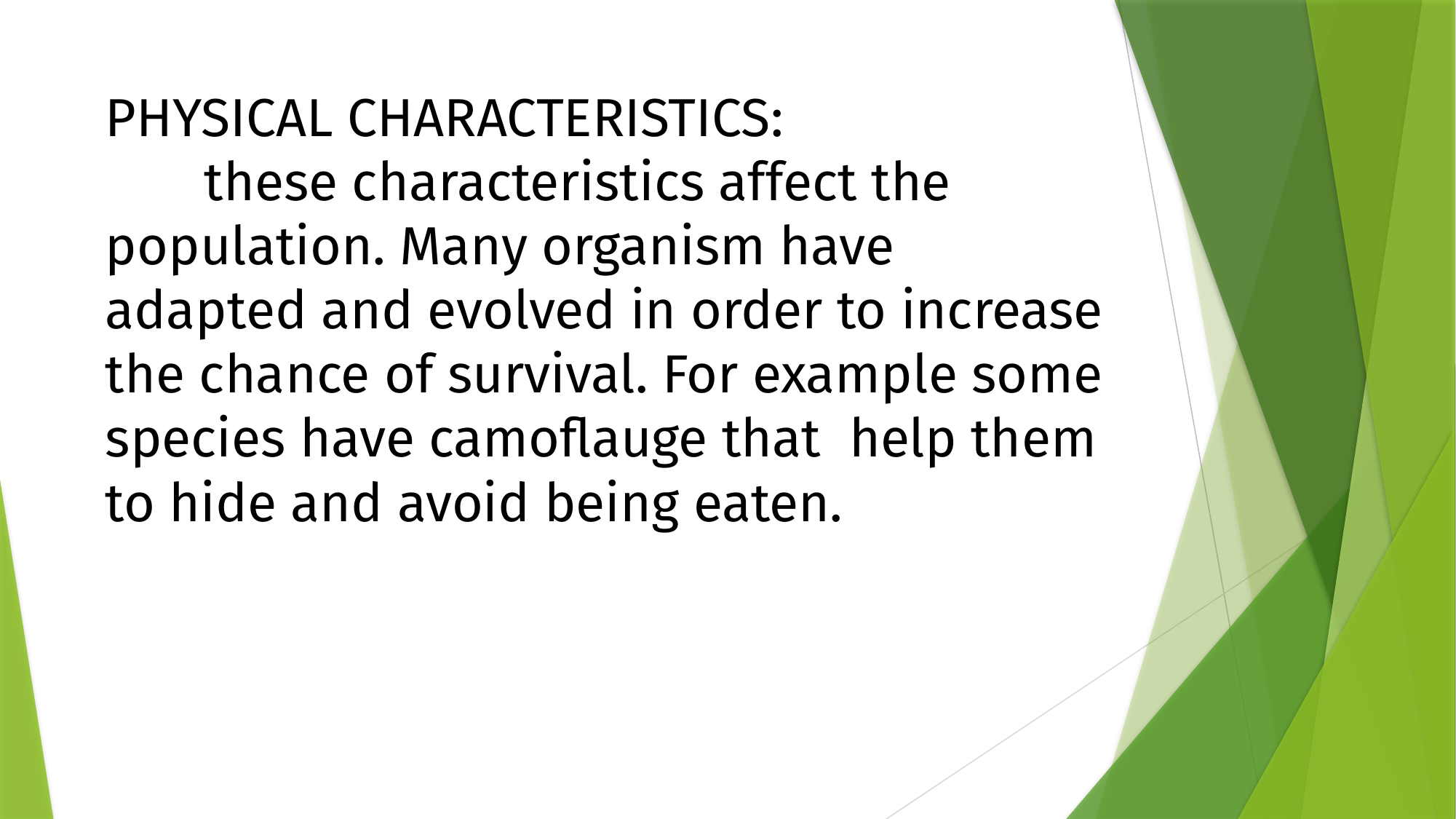

# PHYSICAL CHARACTERISTICS: these characteristics affect the population. Many organism have adapted and evolved in order to increase the chance of survival. For example some species have camoflauge that  help them to hide and avoid being eaten.